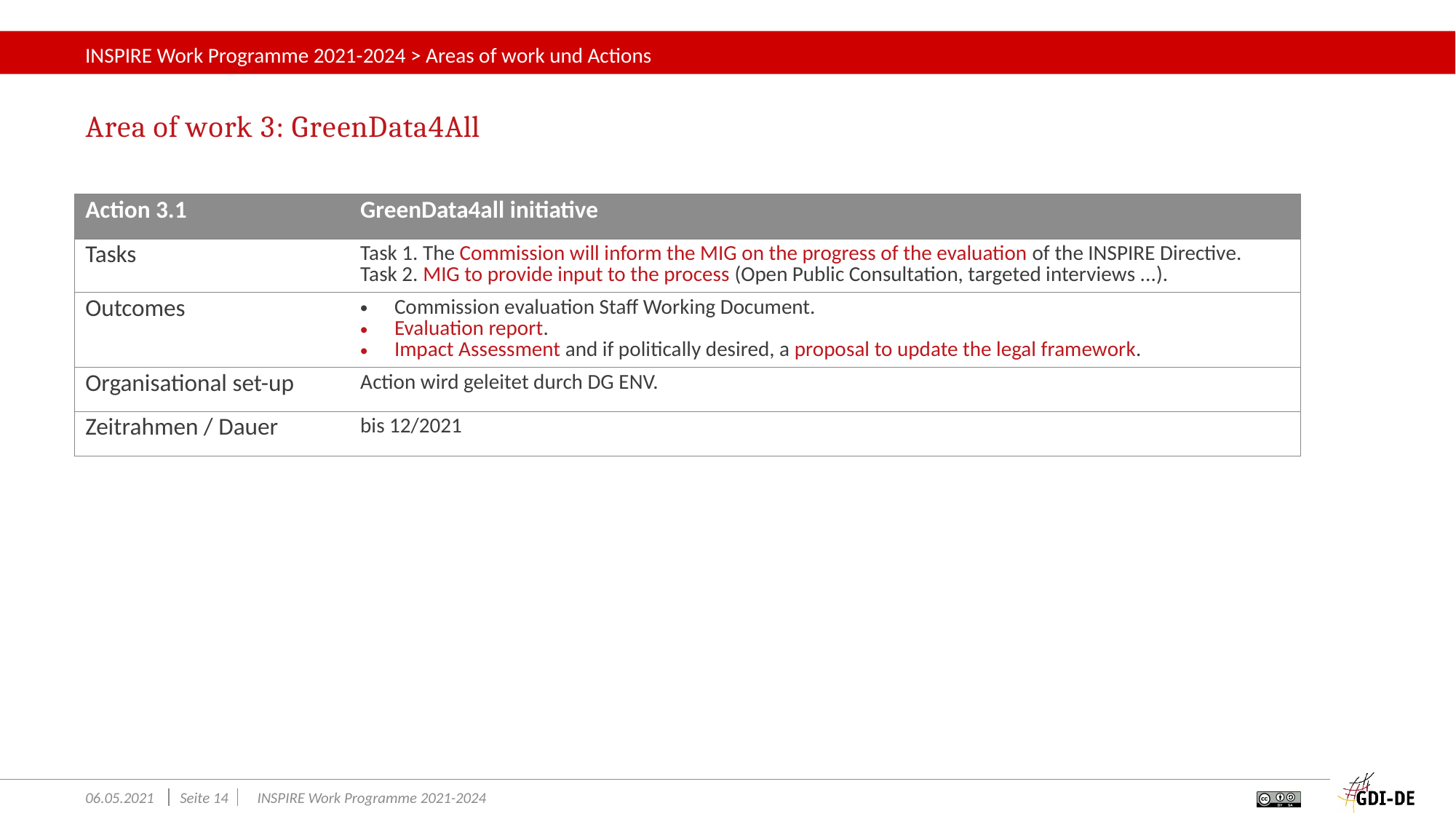

# INSPIRE Work Programme 2021-2024 > Areas of work und Actions
Area of work 3: GreenData4All
| Action 3.1 | GreenData4all initiative |
| --- | --- |
| Tasks | Task 1. The Commission will inform the MIG on the progress of the evaluation of the INSPIRE Directive. Task 2. MIG to provide input to the process (Open Public Consultation, targeted interviews ...). |
| Outcomes | Commission evaluation Staff Working Document. Evaluation report. Impact Assessment and if politically desired, a proposal to update the legal framework. |
| Organisational set-up | Action wird geleitet durch DG ENV. |
| Zeitrahmen / Dauer | bis 12/2021 |
06.05.2021
Seite 14
INSPIRE Work Programme 2021-2024